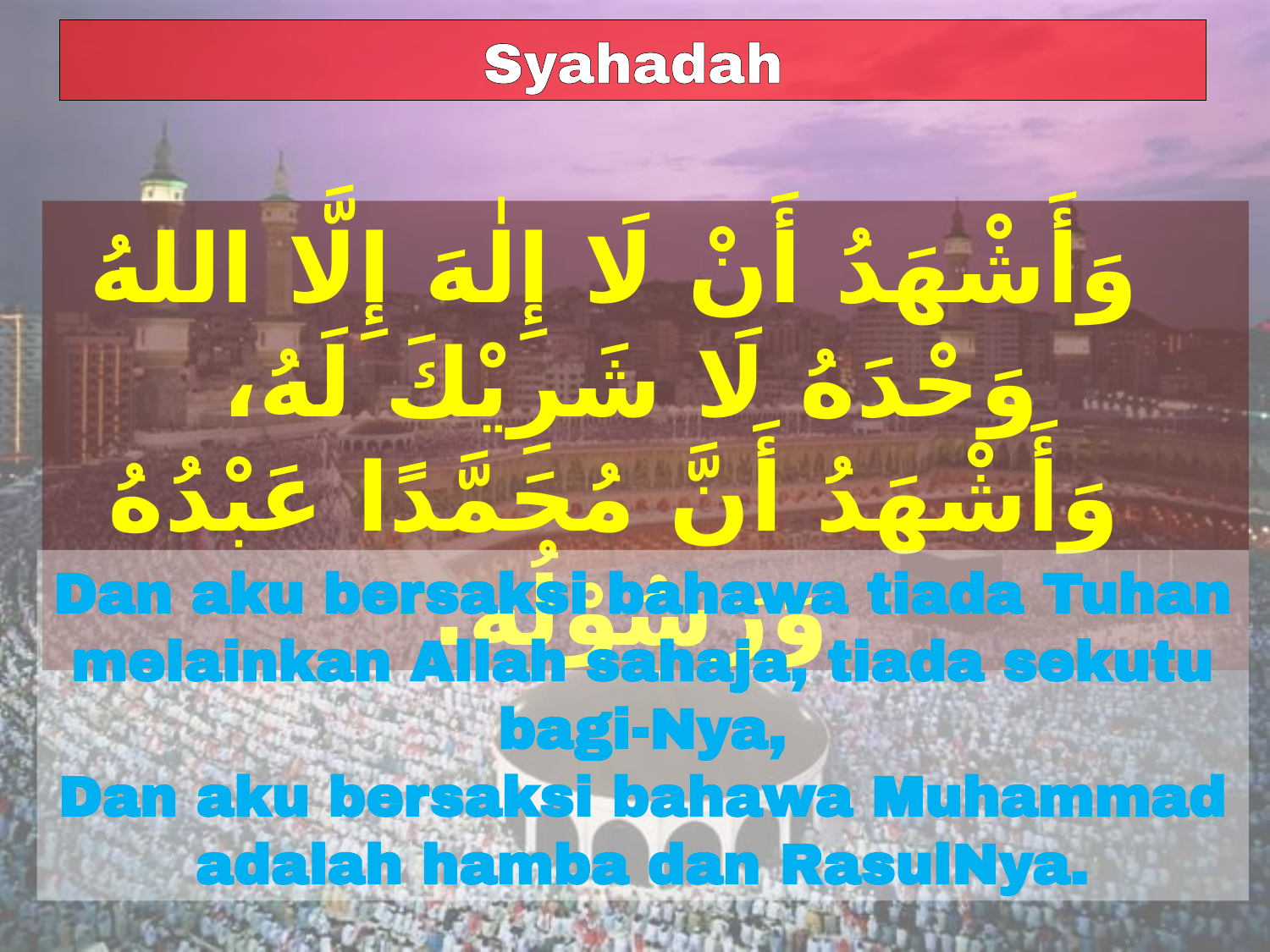

Syahadah
وَأَشْهَدُ أَنْ لَا إِلٰهَ إِلَّا اللهُ وَحْدَهُ لَا شَرِيْكَ لَهُ،
وَأَشْهَدُ أَنَّ مُحَمَّدًا عَبْدُهُ وَرَسُوْلُه.
Dan aku bersaksi bahawa tiada Tuhan melainkan Allah sahaja, tiada sekutu bagi-Nya,
Dan aku bersaksi bahawa Muhammad adalah hamba dan RasulNya.